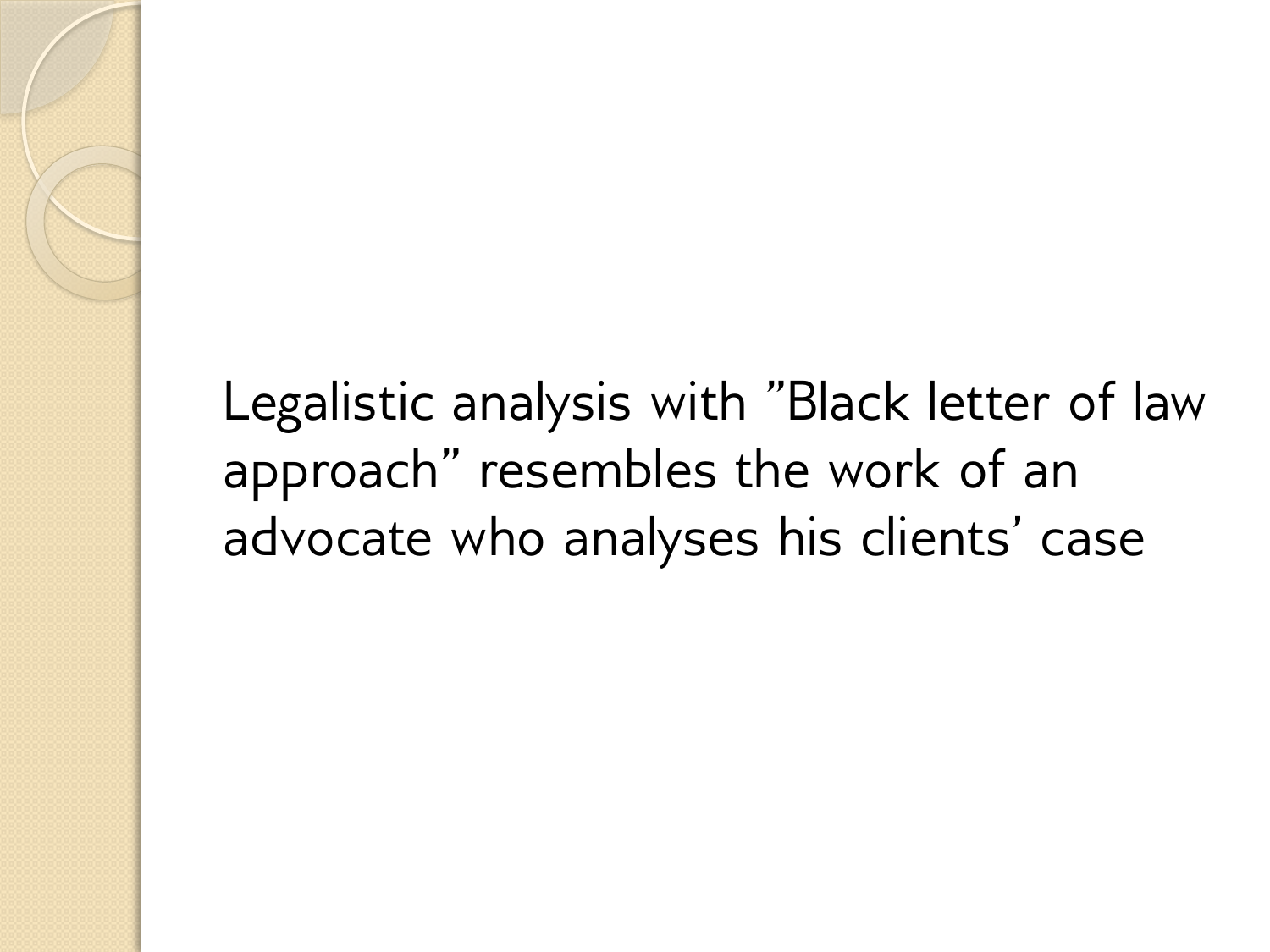

#

Legalistic analysis with ”Black letter of law approach” resembles the work of an advocate who analyses his clients’ case